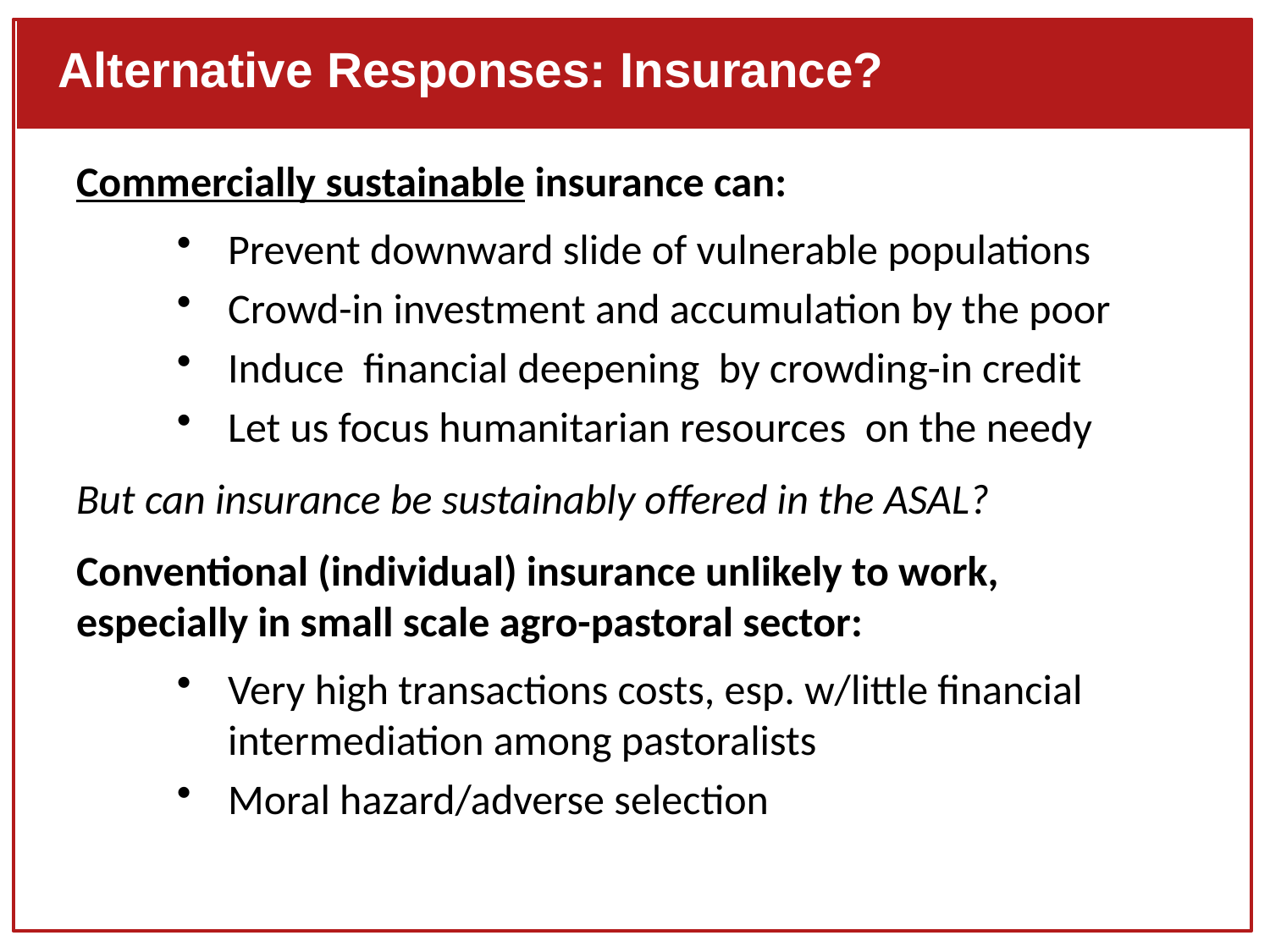

Alternative Responses: Insurance?
Commercially sustainable insurance can:
Prevent downward slide of vulnerable populations
Crowd-in investment and accumulation by the poor
Induce  financial deepening  by crowding-in credit
Let us focus humanitarian resources  on the needy
But can insurance be sustainably offered in the ASAL?
Conventional (individual) insurance unlikely to work, especially in small scale agro-pastoral sector:
Very high transactions costs, esp. w/little financial intermediation among pastoralists
Moral hazard/adverse selection
#